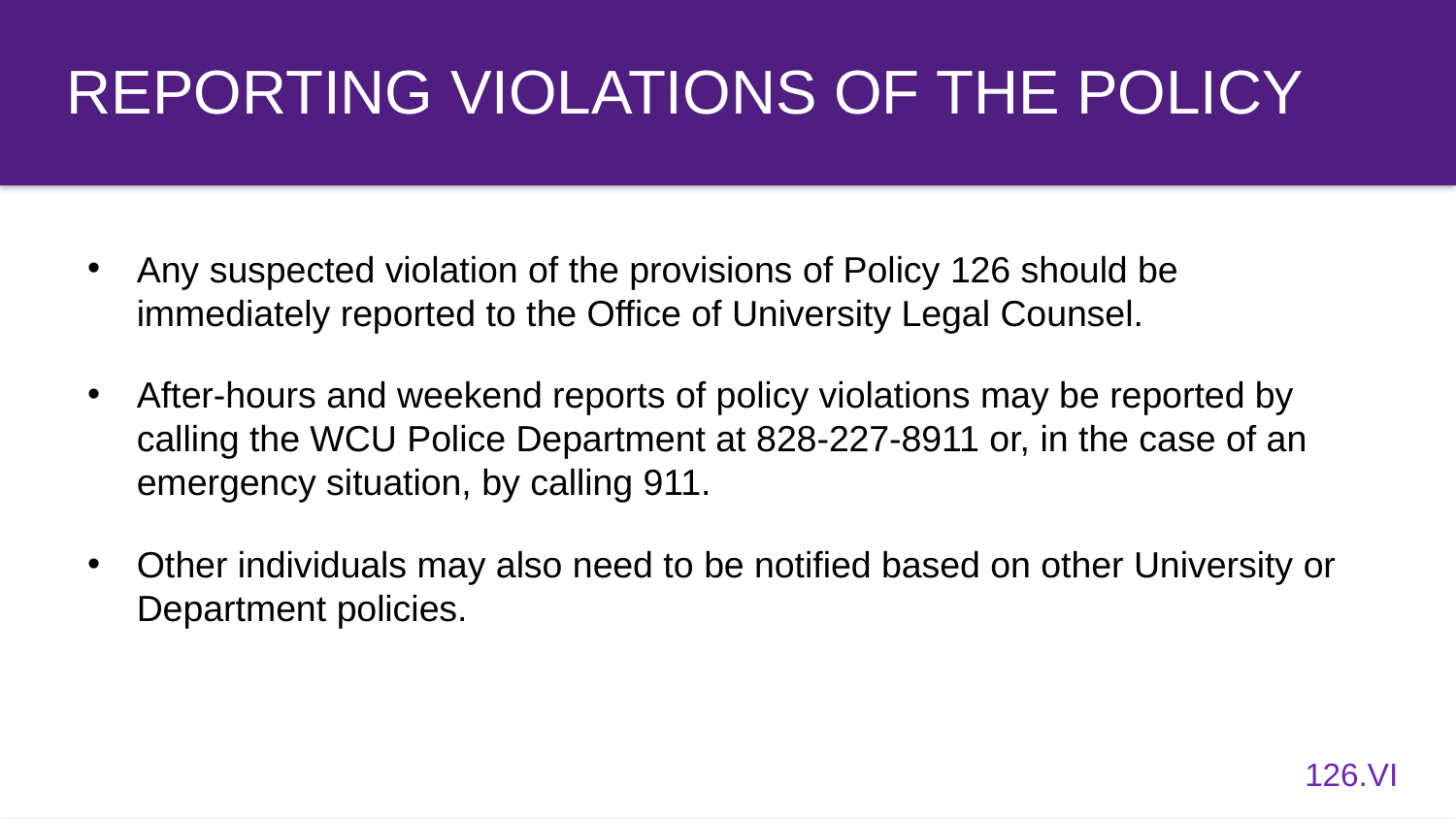

Reporting violations of the policy
Any suspected violation of the provisions of Policy 126 should be immediately reported to the Office of University Legal Counsel.

After-hours and weekend reports of policy violations may be reported by calling the WCU Police Department at 828-227-8911 or, in the case of an emergency situation, by calling 911.

Other individuals may also need to be notified based on other University or Department policies.
126.VI